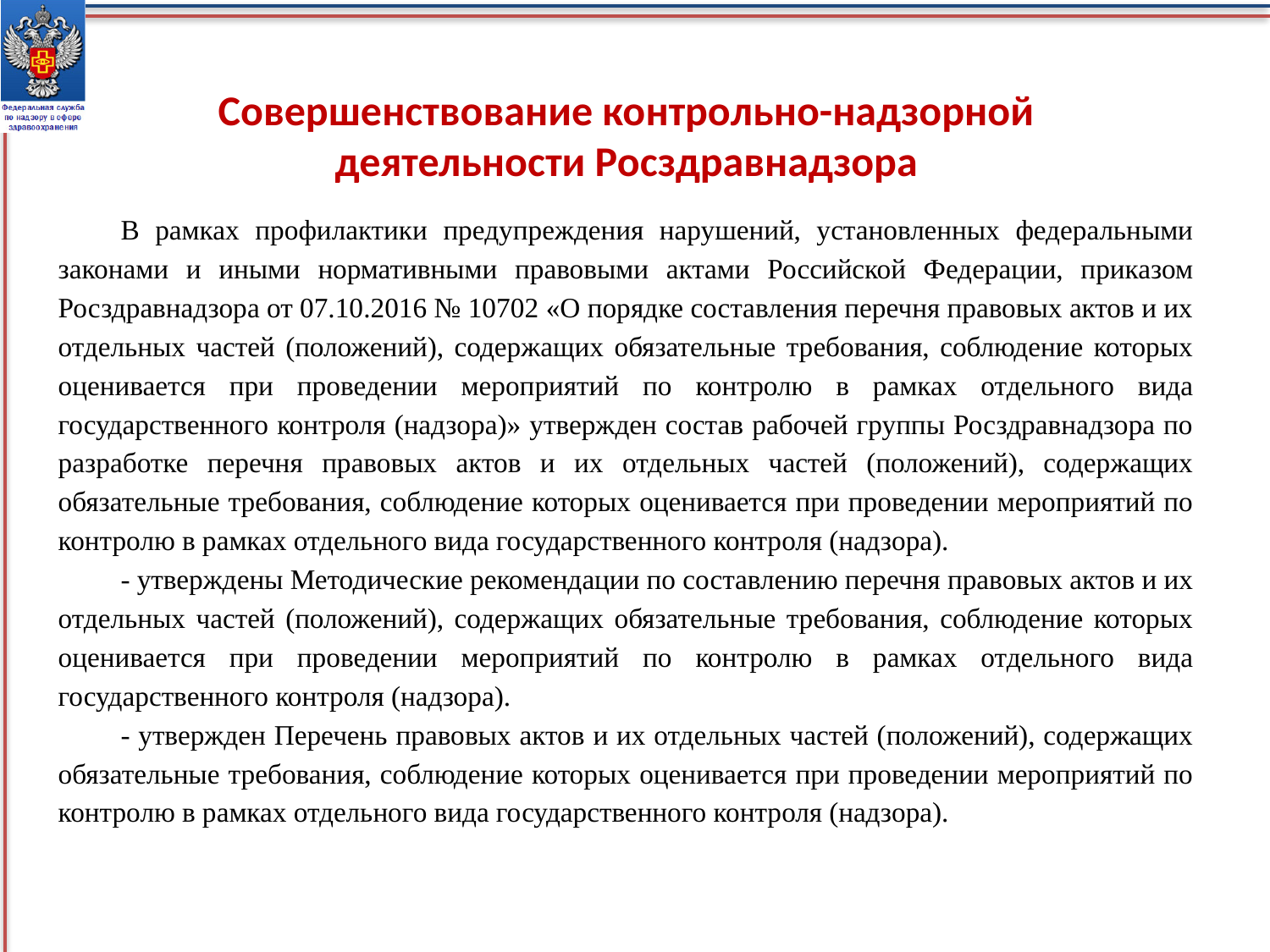

# Совершенствование контрольно-надзорной деятельности Росздравнадзора
В рамках профилактики предупреждения нарушений, установленных федеральными законами и иными нормативными правовыми актами Российской Федерации, приказом Росздравнадзора от 07.10.2016 № 10702 «О порядке составления перечня правовых актов и их отдельных частей (положений), содержащих обязательные требования, соблюдение которых оценивается при проведении мероприятий по контролю в рамках отдельного вида государственного контроля (надзора)» утвержден состав рабочей группы Росздравнадзора по разработке перечня правовых актов и их отдельных частей (положений), содержащих обязательные требования, соблюдение которых оценивается при проведении мероприятий по контролю в рамках отдельного вида государственного контроля (надзора).
- утверждены Методические рекомендации по составлению перечня правовых актов и их отдельных частей (положений), содержащих обязательные требования, соблюдение которых оценивается при проведении мероприятий по контролю в рамках отдельного вида государственного контроля (надзора).
- утвержден Перечень правовых актов и их отдельных частей (положений), содержащих обязательные требования, соблюдение которых оценивается при проведении мероприятий по контролю в рамках отдельного вида государственного контроля (надзора).